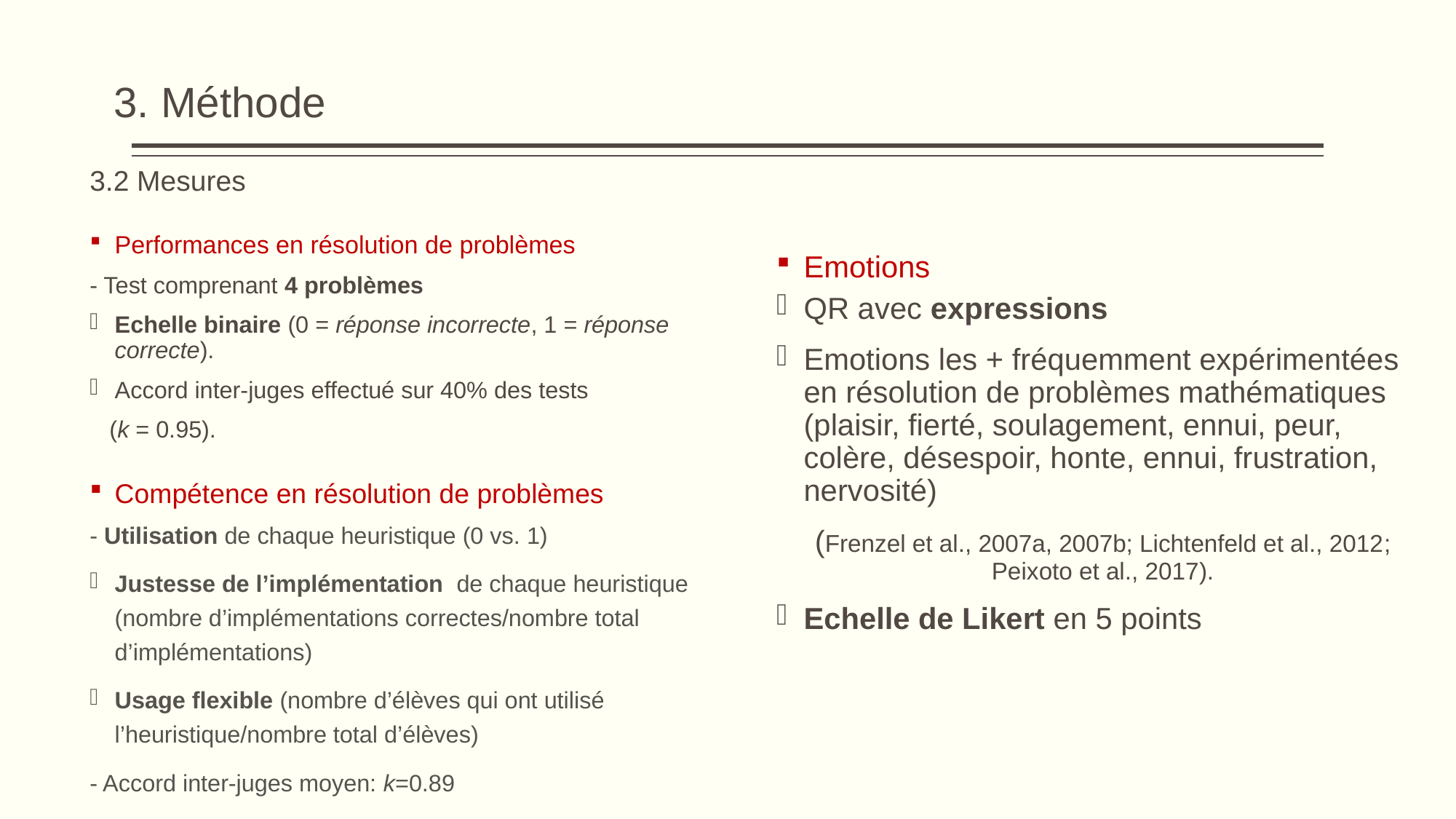

3. Méthode
3.2 Mesures

Performances en résolution de problèmes
- Test comprenant 4 problèmes
Echelle binaire (0 = réponse incorrecte, 1 = réponse correcte).
Accord inter-juges effectué sur 40% des tests
   (k = 0.95).

Compétence en résolution de problèmes
- Utilisation de chaque heuristique (0 vs. 1)
Justesse de l’implémentation  de chaque heuristique (nombre d’implémentations correctes/nombre total d’implémentations)
Usage flexible (nombre d’élèves qui ont utilisé l’heuristique/nombre total d’élèves)
- Accord inter-juges moyen: k=0.89
Emotions
QR avec expressions
Emotions les + fréquemment expérimentées en résolution de problèmes mathématiques (plaisir, fierté, soulagement, ennui, peur, colère, désespoir, honte, ennui, frustration, nervosité)
(Frenzel et al., 2007a, 2007b; Lichtenfeld et al., 2012; Peixoto et al., 2017).
Echelle de Likert en 5 points